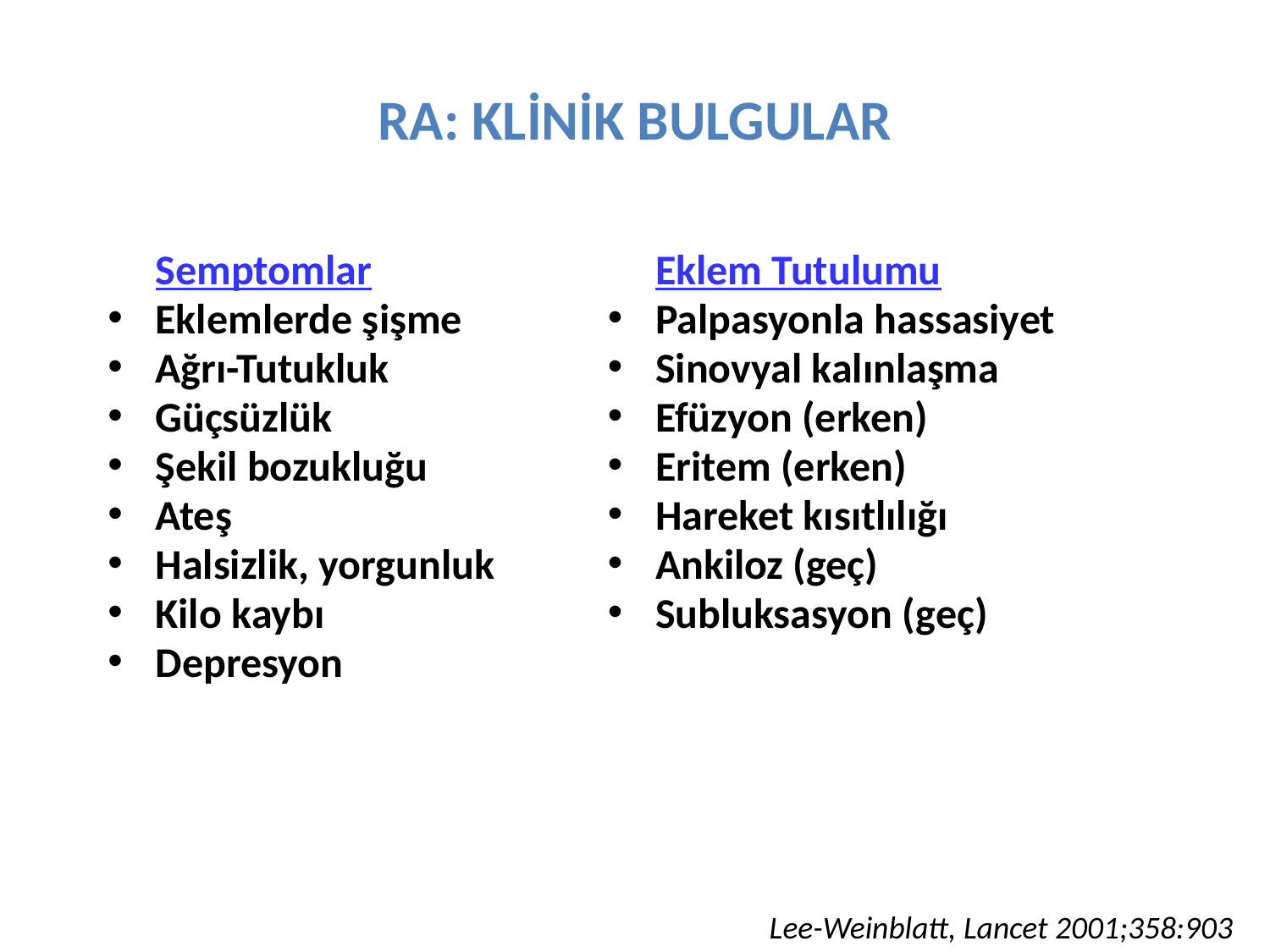

# RA: KLİNİK BULGULAR
	Semptomlar
Eklemlerde şişme
Ağrı-Tutukluk
Güçsüzlük
Şekil bozukluğu
Ateş
Halsizlik, yorgunluk
Kilo kaybı
Depresyon
	Eklem Tutulumu
Palpasyonla hassasiyet
Sinovyal kalınlaşma
Efüzyon (erken)
Eritem (erken)
Hareket kısıtlılığı
Ankiloz (geç)
Subluksasyon (geç)
Lee-Weinblatt, Lancet 2001;358:903